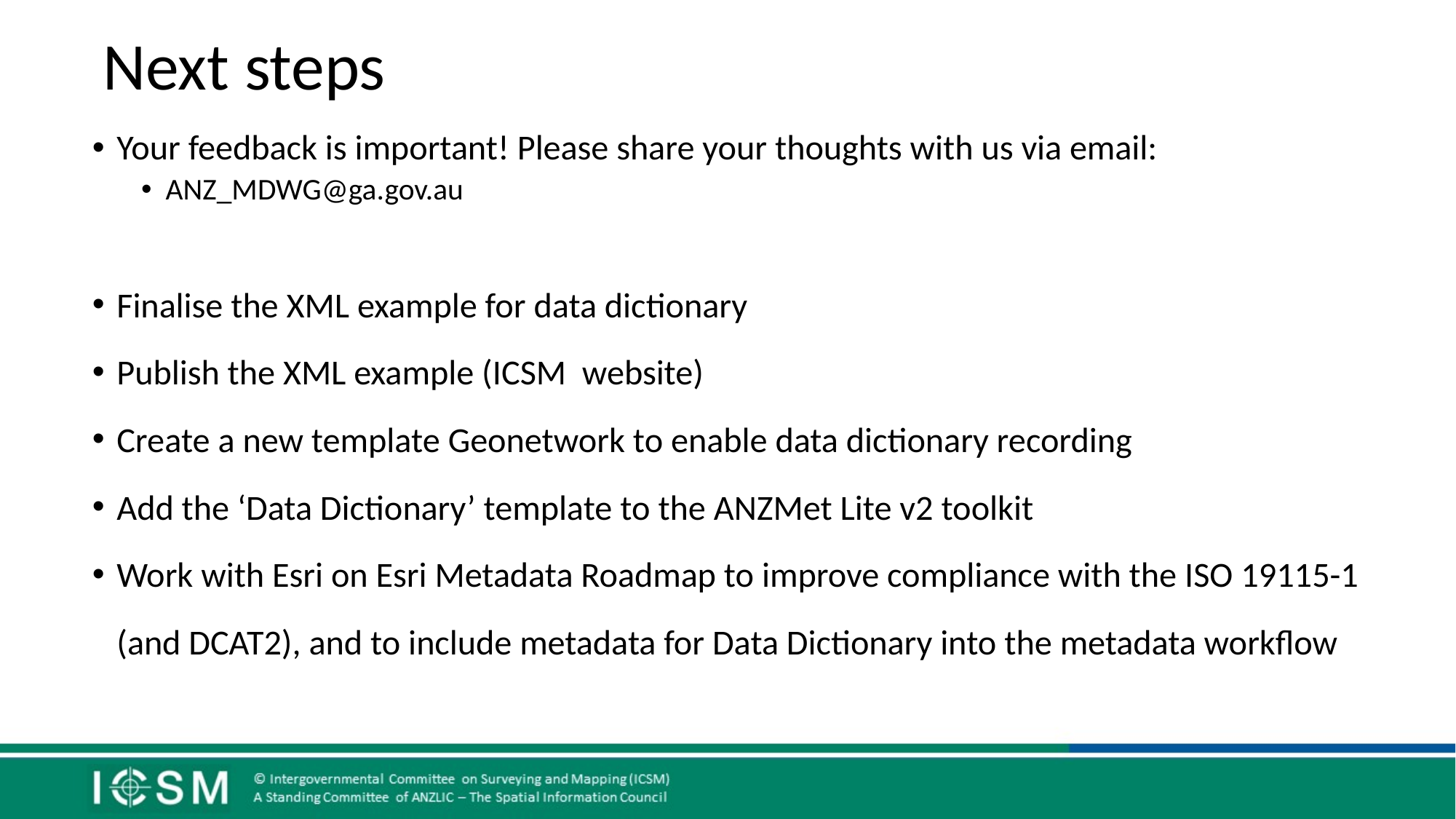

# Next steps
Your feedback is important! Please share your thoughts with us via email:
ANZ_MDWG@ga.gov.au

Finalise the XML example for data dictionary
Publish the XML example (ICSM  website)
Create a new template Geonetwork to enable data dictionary recording
Add the ‘Data Dictionary’ template to the ANZMet Lite v2 toolkit
Work with Esri on Esri Metadata Roadmap to improve compliance with the ISO 19115-1 (and DCAT2), and to include metadata for Data Dictionary into the metadata workflow